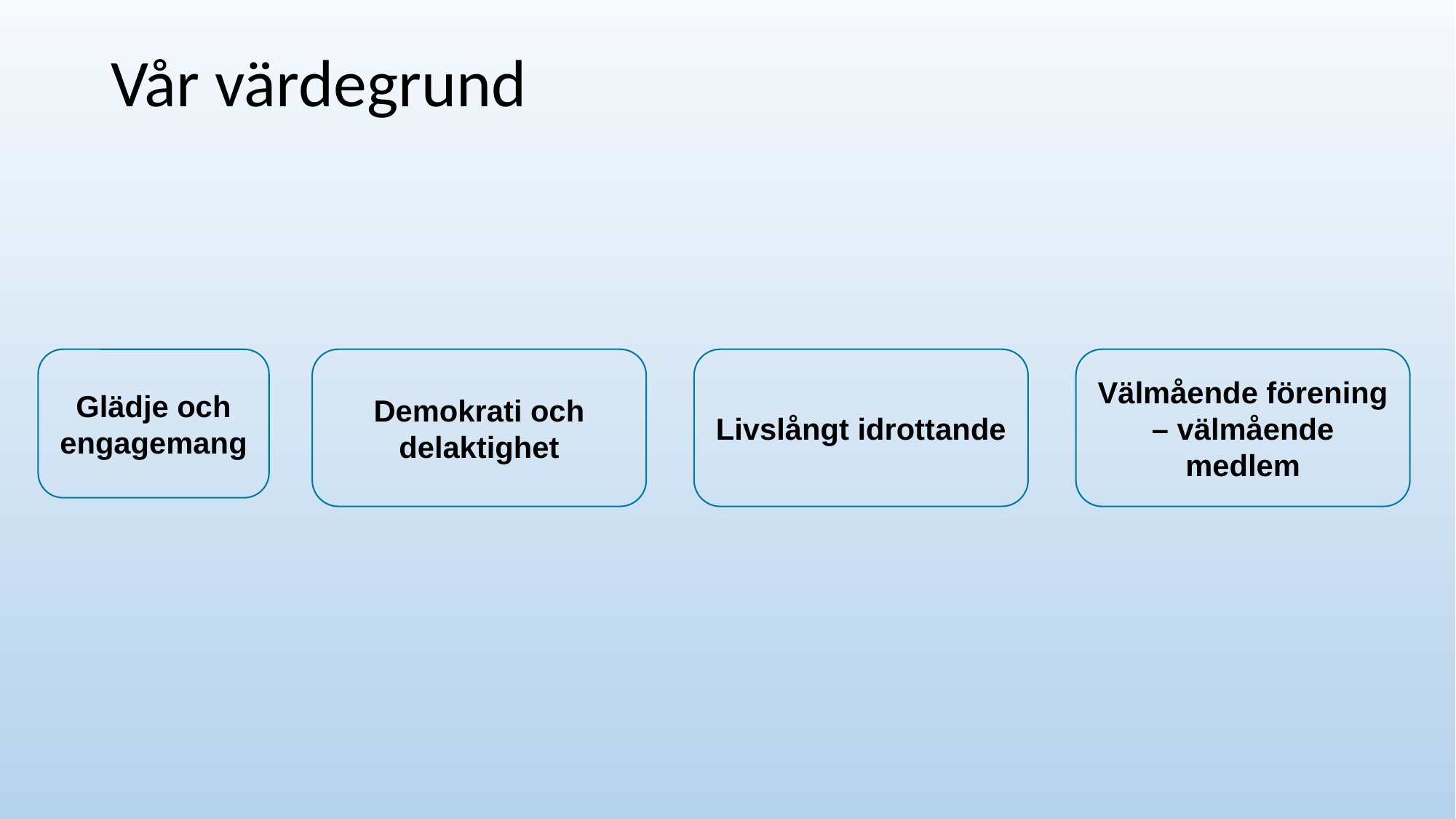

Vår värdegrund
Glädje och engagemang
Välmående förening – välmående medlem
Demokrati och delaktighet
Livslångt idrottande